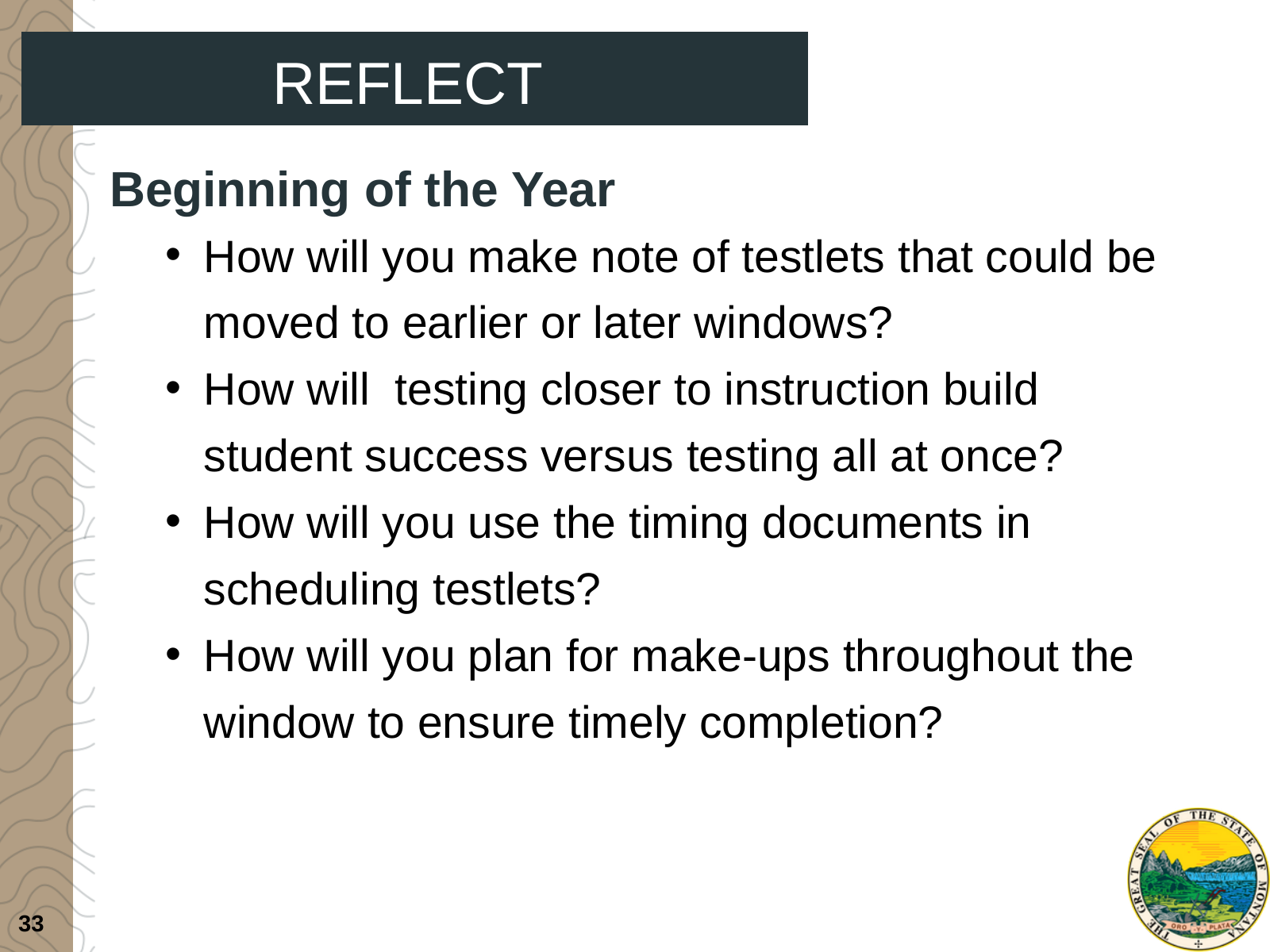

REFLECT

Beginning of the Year
How will you make note of testlets that could be moved to earlier or later windows?
How will  testing closer to instruction build student success versus testing all at once?
How will you use the timing documents in scheduling testlets?
How will you plan for make-ups throughout the window to ensure timely completion?

33